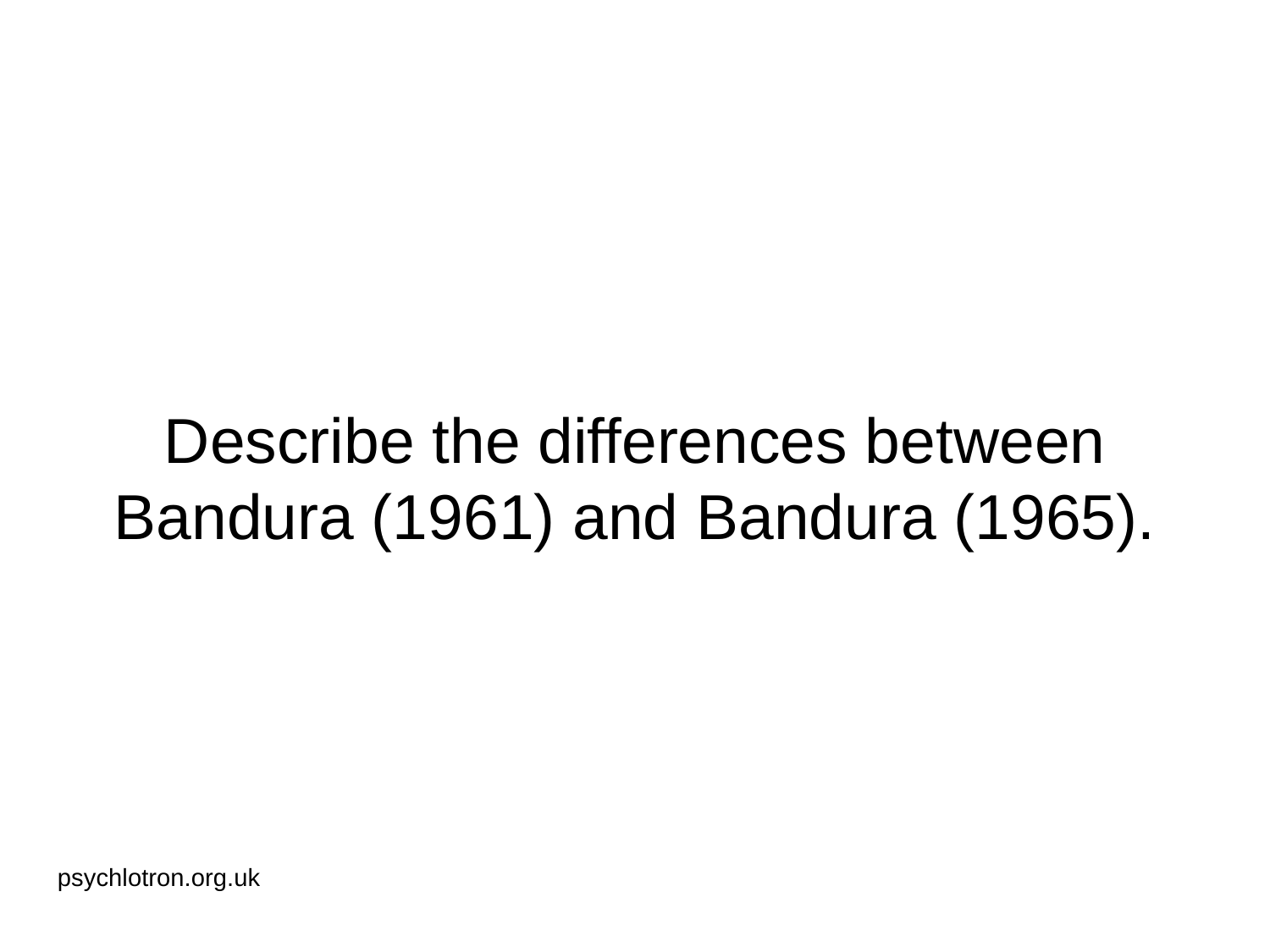

# Describe the differences between Bandura (1961) and Bandura (1965).